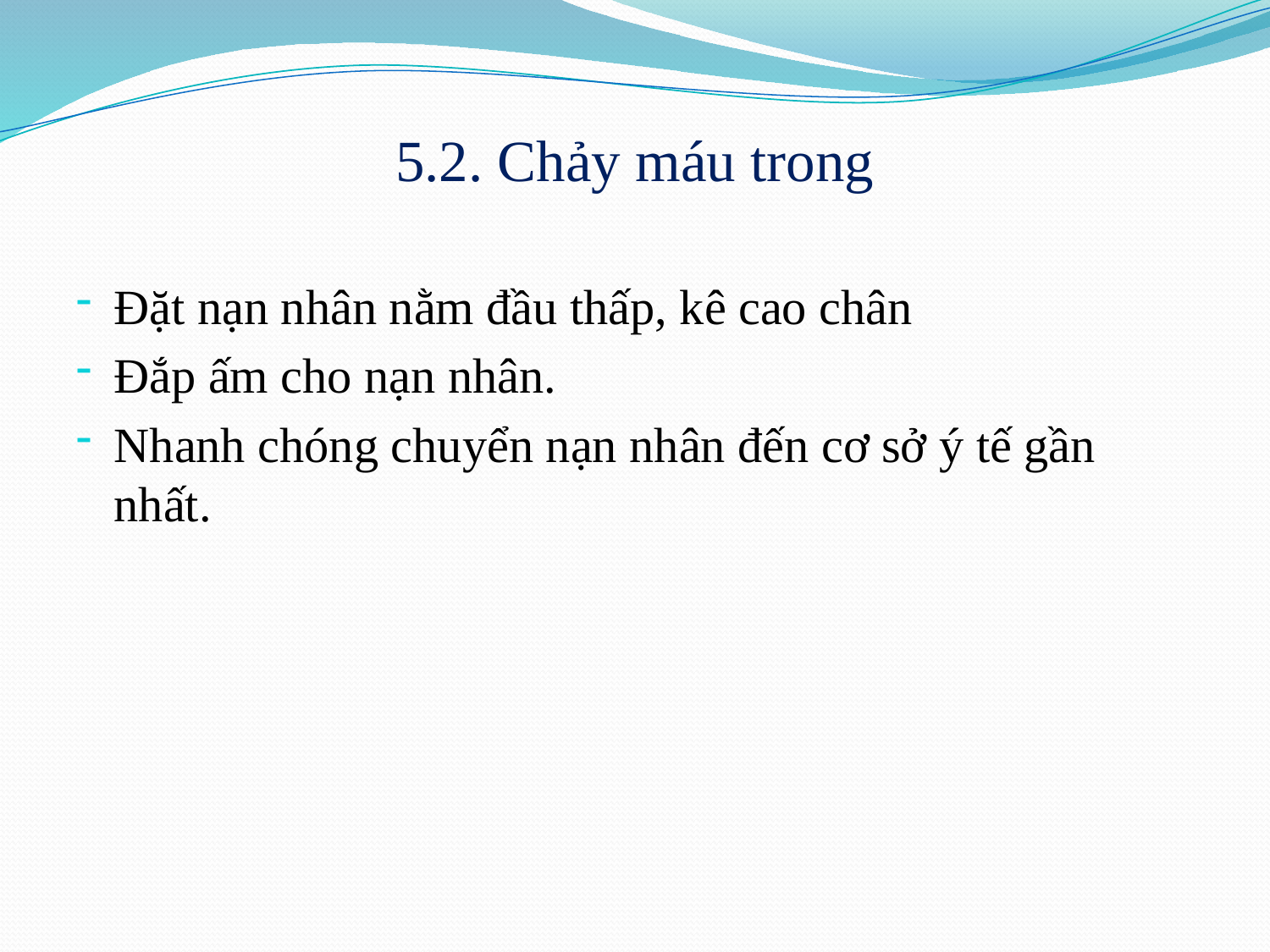

# 5.2. Chảy máu trong
Đặt nạn nhân nằm đầu thấp, kê cao chân
Đắp ấm cho nạn nhân.
Nhanh chóng chuyển nạn nhân đến cơ sở ý tế gần nhất.